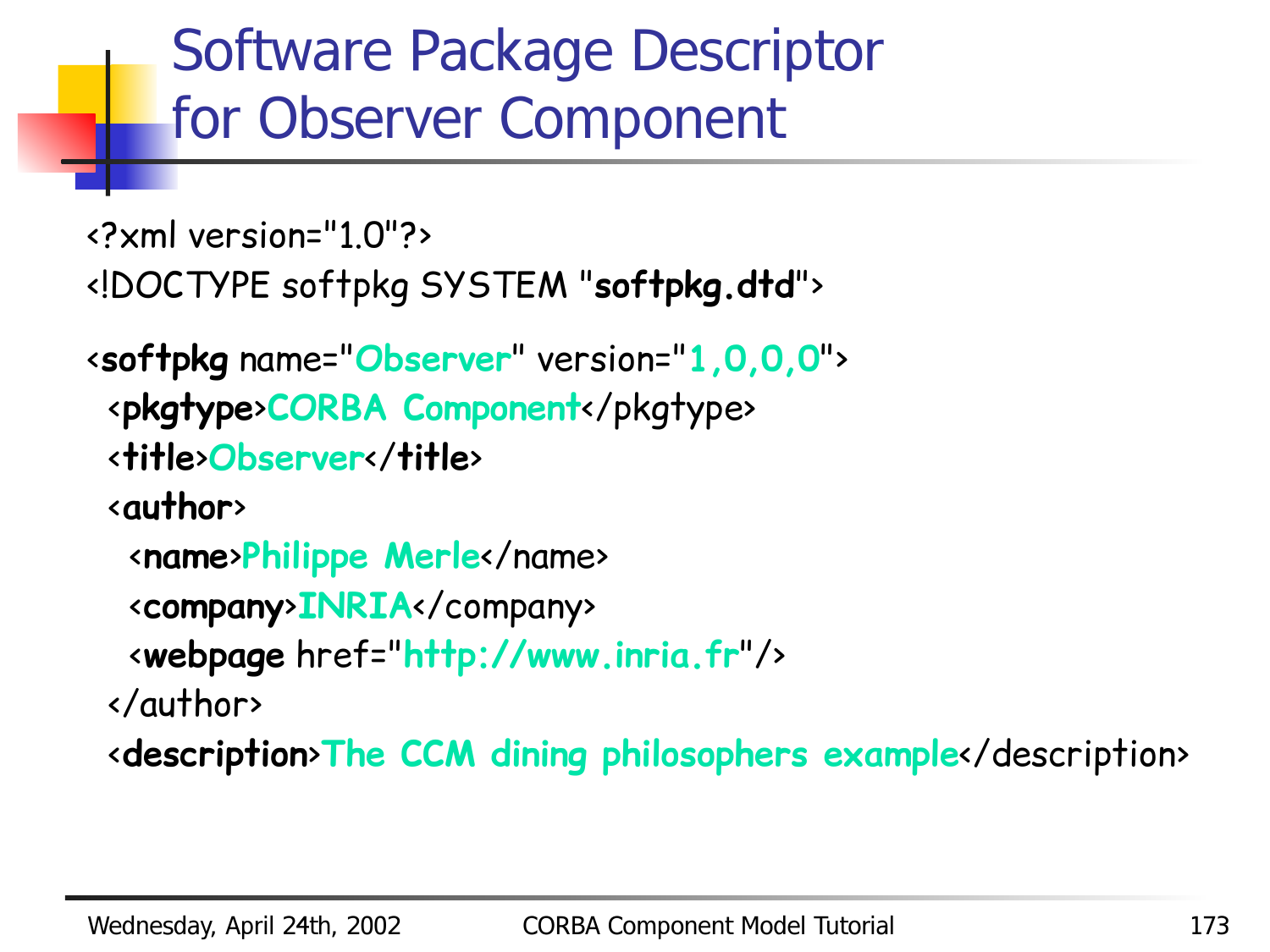

# Software Package Descriptor for Observer Component
<?xml version="1.0"?>
<!DOCTYPE softpkg SYSTEM "softpkg.dtd">

<softpkg name="Observer" version="1,0,0,0">
  <pkgtype>CORBA Component</pkgtype>
  <title>Observer</title>
  <author>
    <name>Philippe Merle</name>
    <company>INRIA</company>
    <webpage href="http://www.inria.fr"/>
  </author>
  <description>The CCM dining philosophers example</description>
Wednesday, April 24th, 2002
CORBA Component Model Tutorial
173